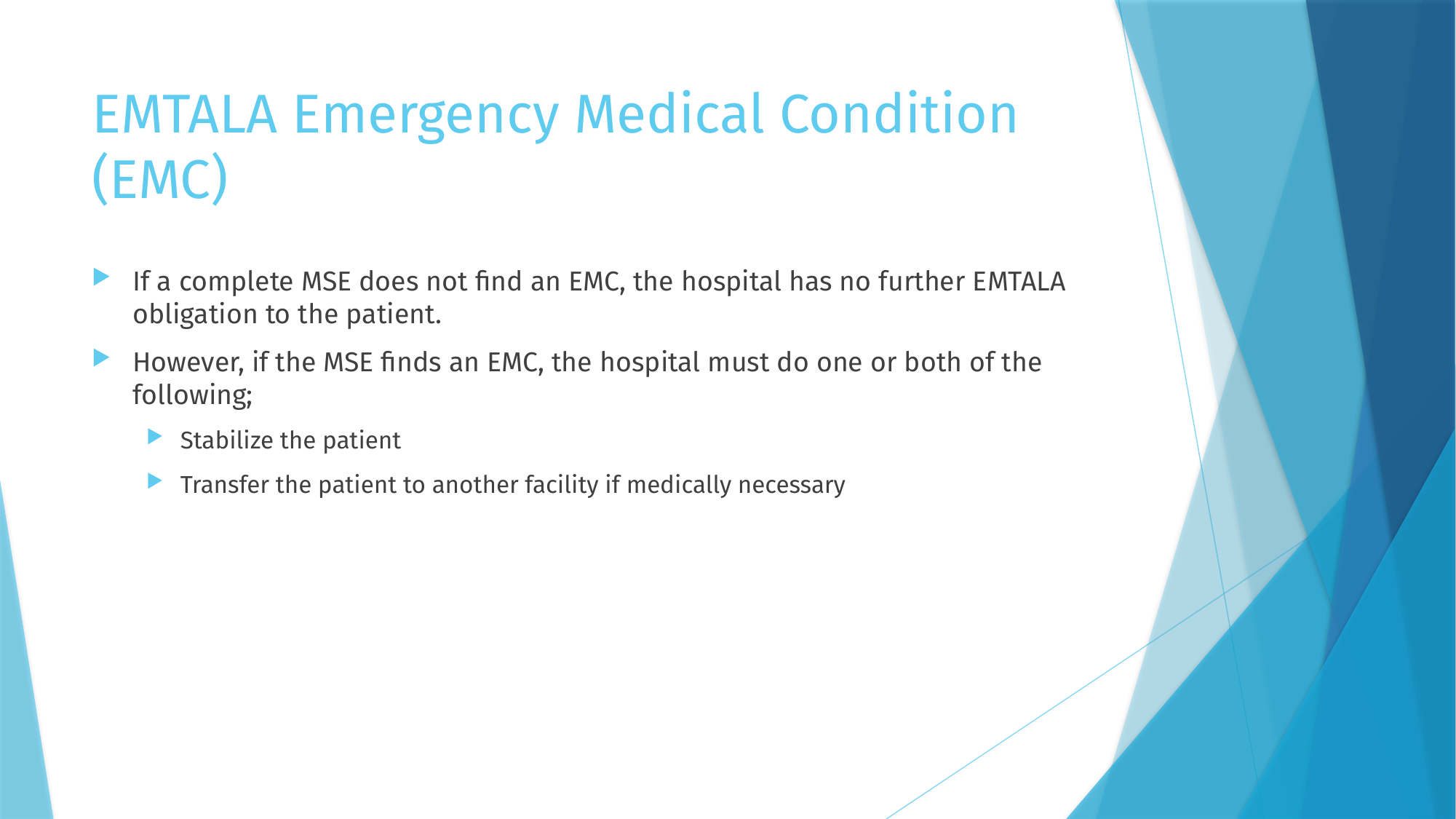

# EMTALA Emergency Medical Condition (EMC)
If a complete MSE does not find an EMC, the hospital has no further EMTALA obligation to the patient.
However, if the MSE finds an EMC, the hospital must do one or both of the following;
Stabilize the patient
Transfer the patient to another facility if medically necessary